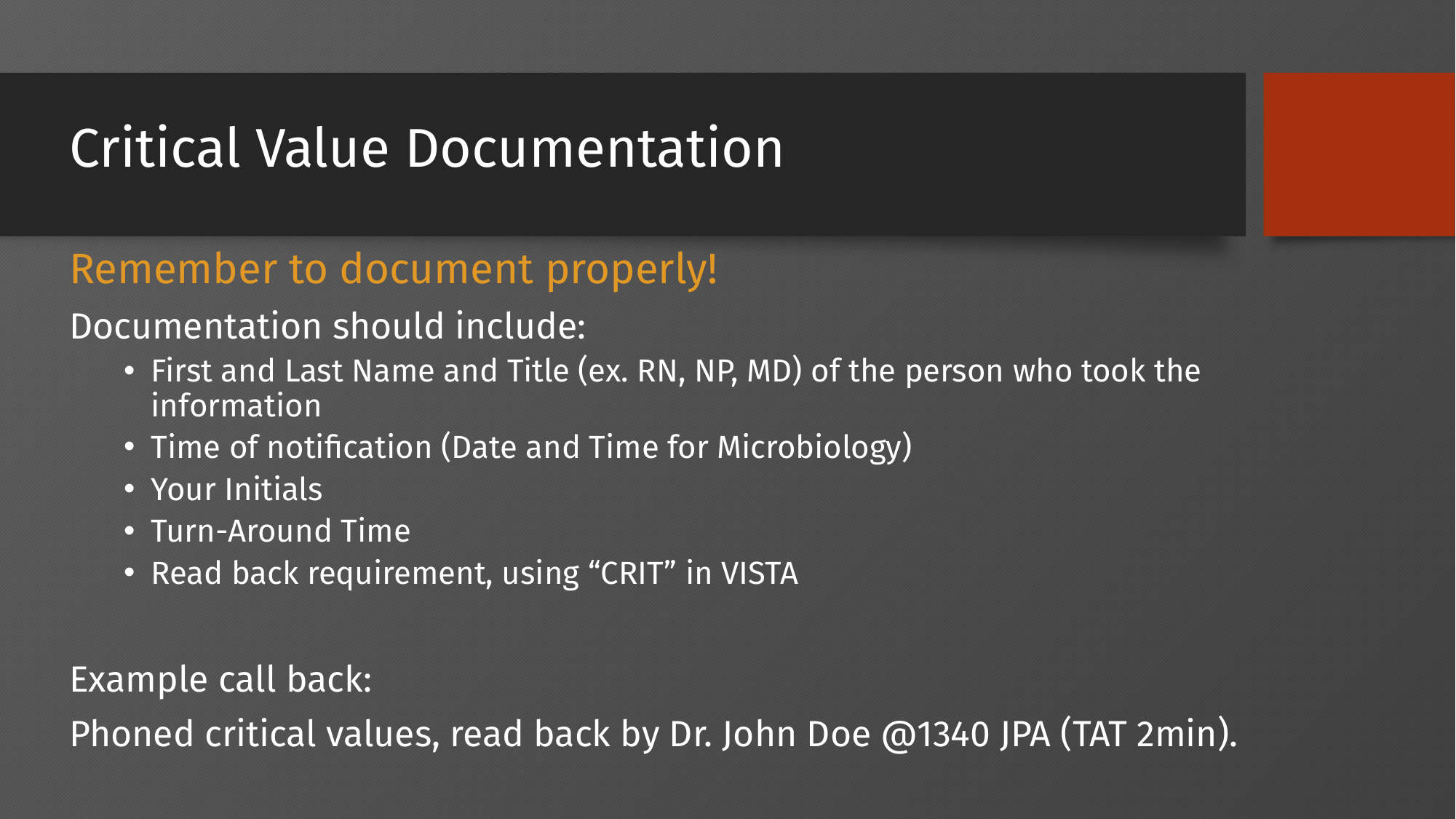

# Critical Value Documentation
Remember to document properly!
Documentation should include:
First and Last Name and Title (ex. RN, NP, MD) of the person who took the information
Time of notification (Date and Time for Microbiology)
Your Initials
Turn-Around Time
Read back requirement, using “CRIT” in VISTA

Example call back:
Phoned critical values, read back by Dr. John Doe @1340 JPA (TAT 2min).